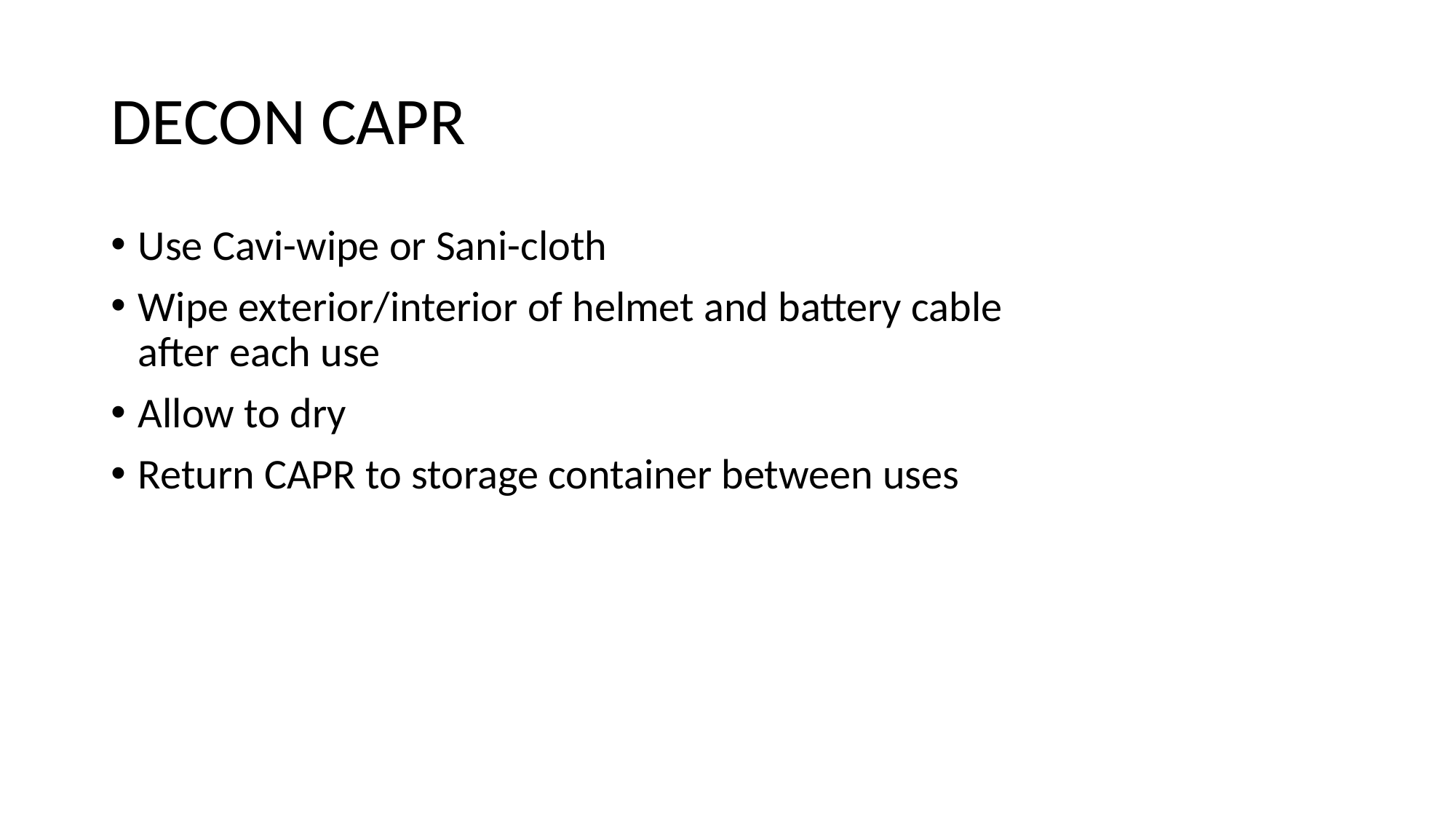

# DECON CAPR
Use Cavi-wipe or Sani-cloth
Wipe exterior/interior of helmet and battery cable after each use
Allow to dry
Return CAPR to storage container between uses